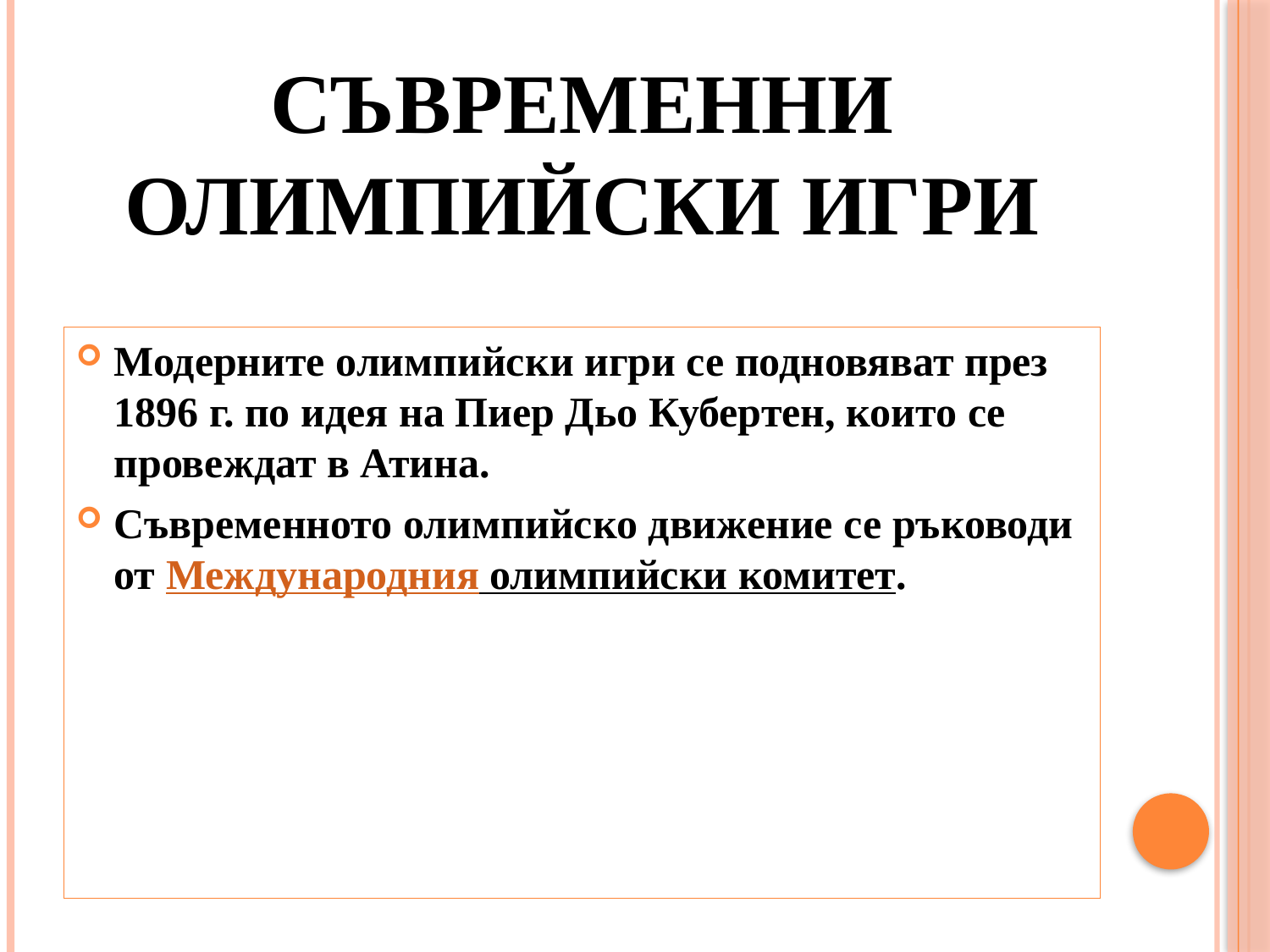

# Съвременни олимпийски игри
Модерните олимпийски игри се подновяват през 1896 г. по идея на Пиер Дьо Кубертен, които се провеждат в Атина.
Съвременното олимпийско движение се ръководи от Международния олимпийски комитет.